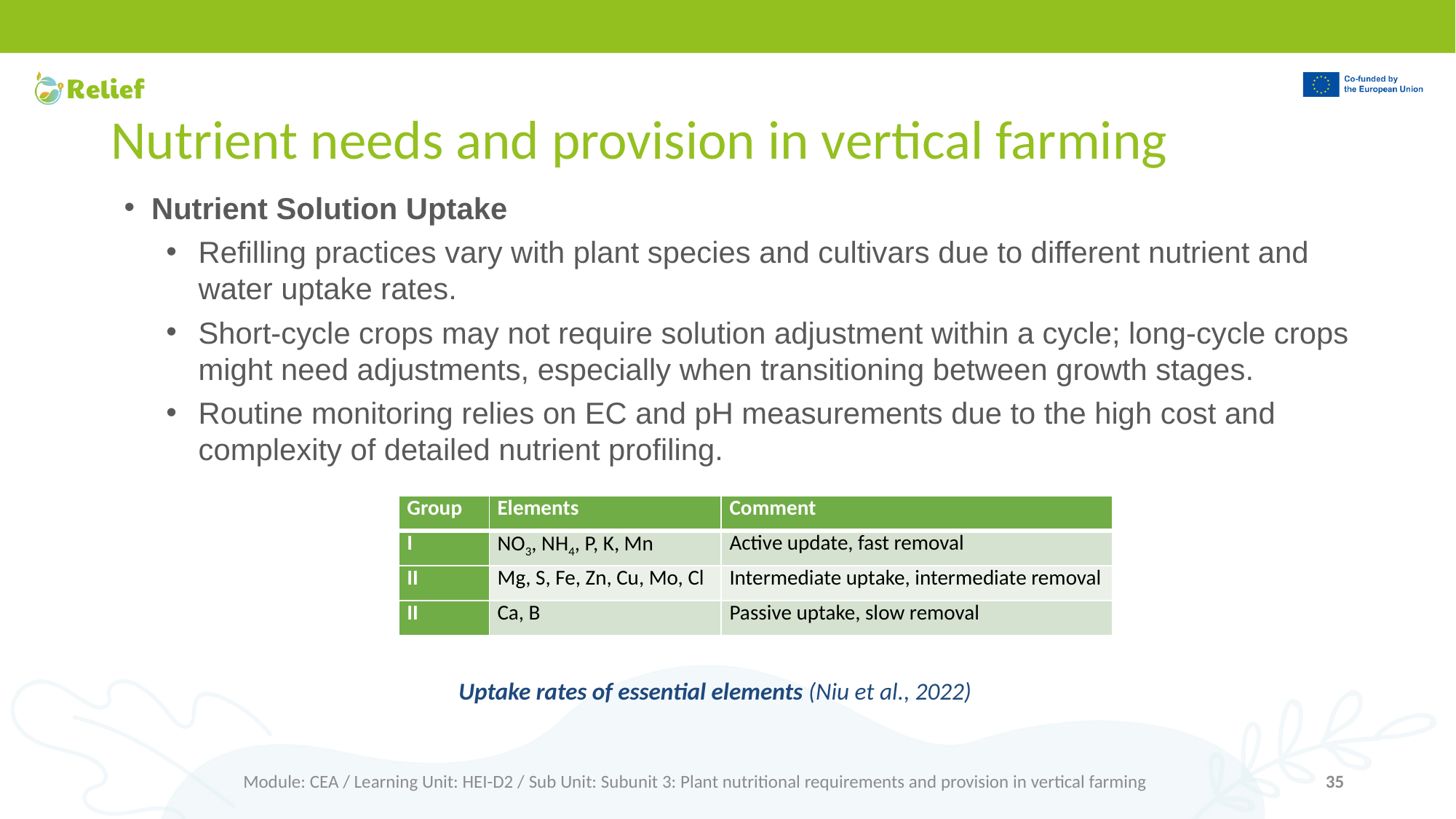

# Nutrient needs and provision in vertical farming
Nutrient Solution Uptake
Refilling practices vary with plant species and cultivars due to different nutrient and water uptake rates.
Short-cycle crops may not require solution adjustment within a cycle; long-cycle crops might need adjustments, especially when transitioning between growth stages.
Routine monitoring relies on EC and pH measurements due to the high cost and complexity of detailed nutrient profiling.
| Group | Elements | Comment |
| --- | --- | --- |
| I | NO3, NH4, P, K, Mn | Active update, fast removal |
| II | Mg, S, Fe, Zn, Cu, Mo, Cl | Intermediate uptake, intermediate removal |
| II | Ca, B | Passive uptake, slow removal |
Uptake rates of essential elements (Niu et al., 2022)
Module: CEA / Learning Unit: HEI-D2 / Sub Unit: Subunit 3: Plant nutritional requirements and provision in vertical farming
35